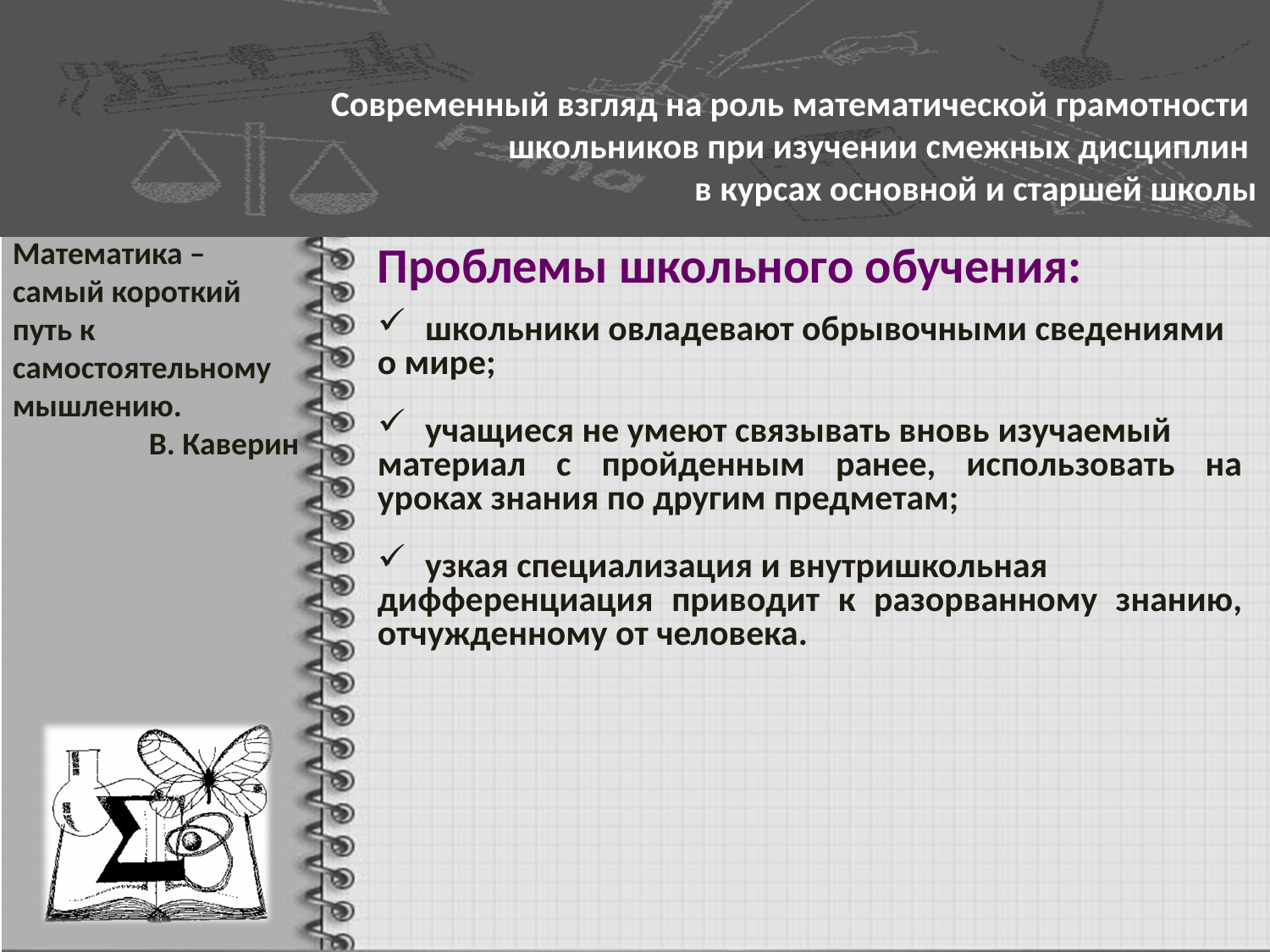

Современный взгляд на роль математической грамотности  школьников при изучении смежных дисциплин
в курсах основной и старшей школы
Математика – самый короткий путь к самостоятельному мышлению.
                   В. Каверин
Проблемы школьного обучения:
школьники овладевают обрывочными сведениями
о мире;

учащиеся не умеют связывать вновь изучаемый
материал с пройденным ранее, использовать на уроках знания по другим предметам;

узкая специализация и внутришкольная
дифференциация приводит к разорванному знанию, отчужденному от человека.